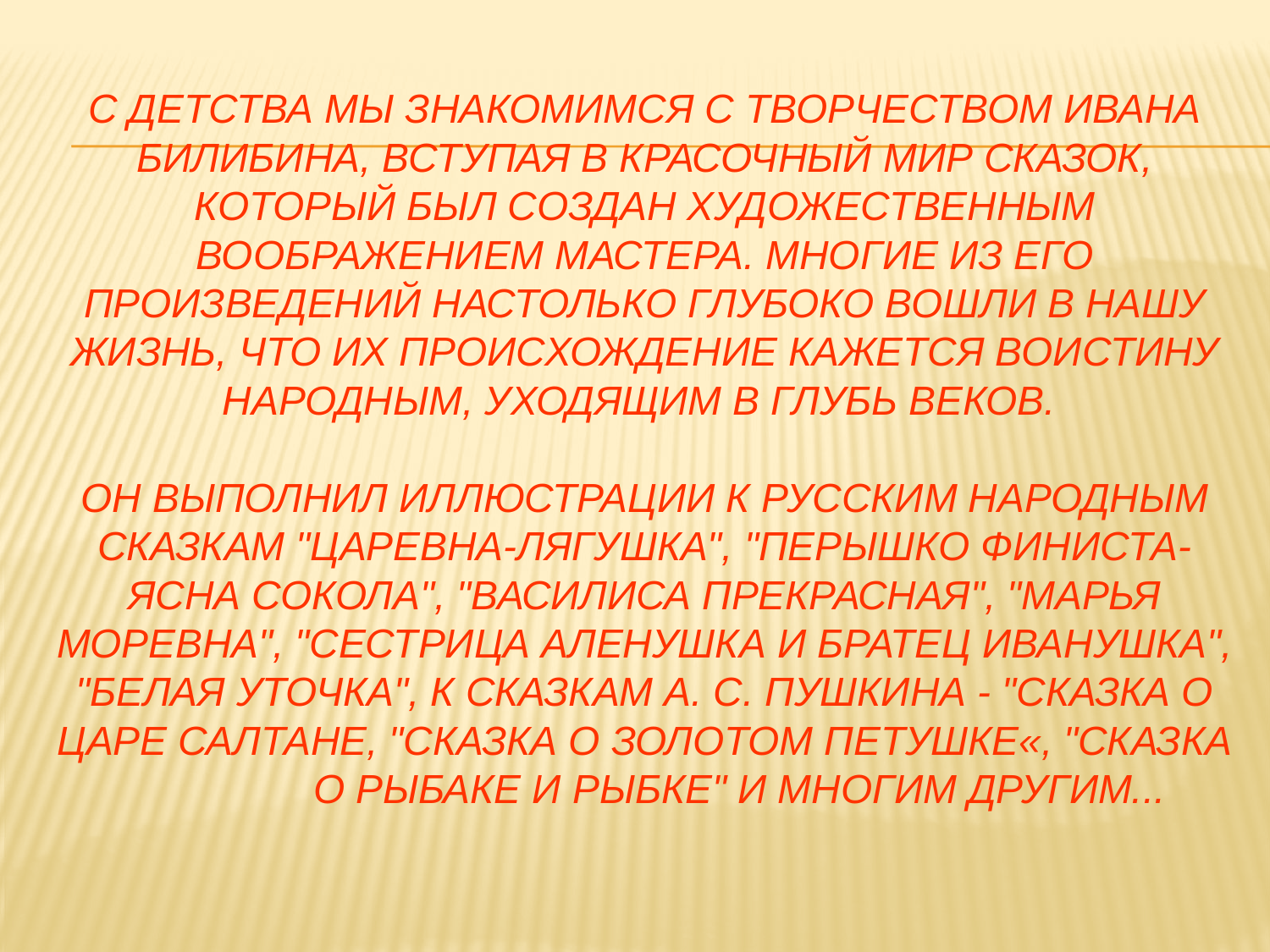

# С детства мы знакомимся с творчеством Ивана Билибина, вступая в красочный мир сказок, который был создан художественным воображением Мастера. Многие из его произведений настолько глубоко вошли в нашу жизнь, что их происхождение кажется воистину народным, уходящим в глубь веков. Он выполнил иллюстрации к русским народным сказкам "Царевна-лягушка", "Перышко Финиста-Ясна Сокола", "Василиса Прекрасная", "Марья Моревна", "Сестрица Аленушка и братец Иванушка", "Белая уточка", к сказкам А. С. Пушкина - "Сказка о царе Салтане, "Сказка о золотом петушке«, "Сказка                  о рыбаке и рыбке" и многим другим...